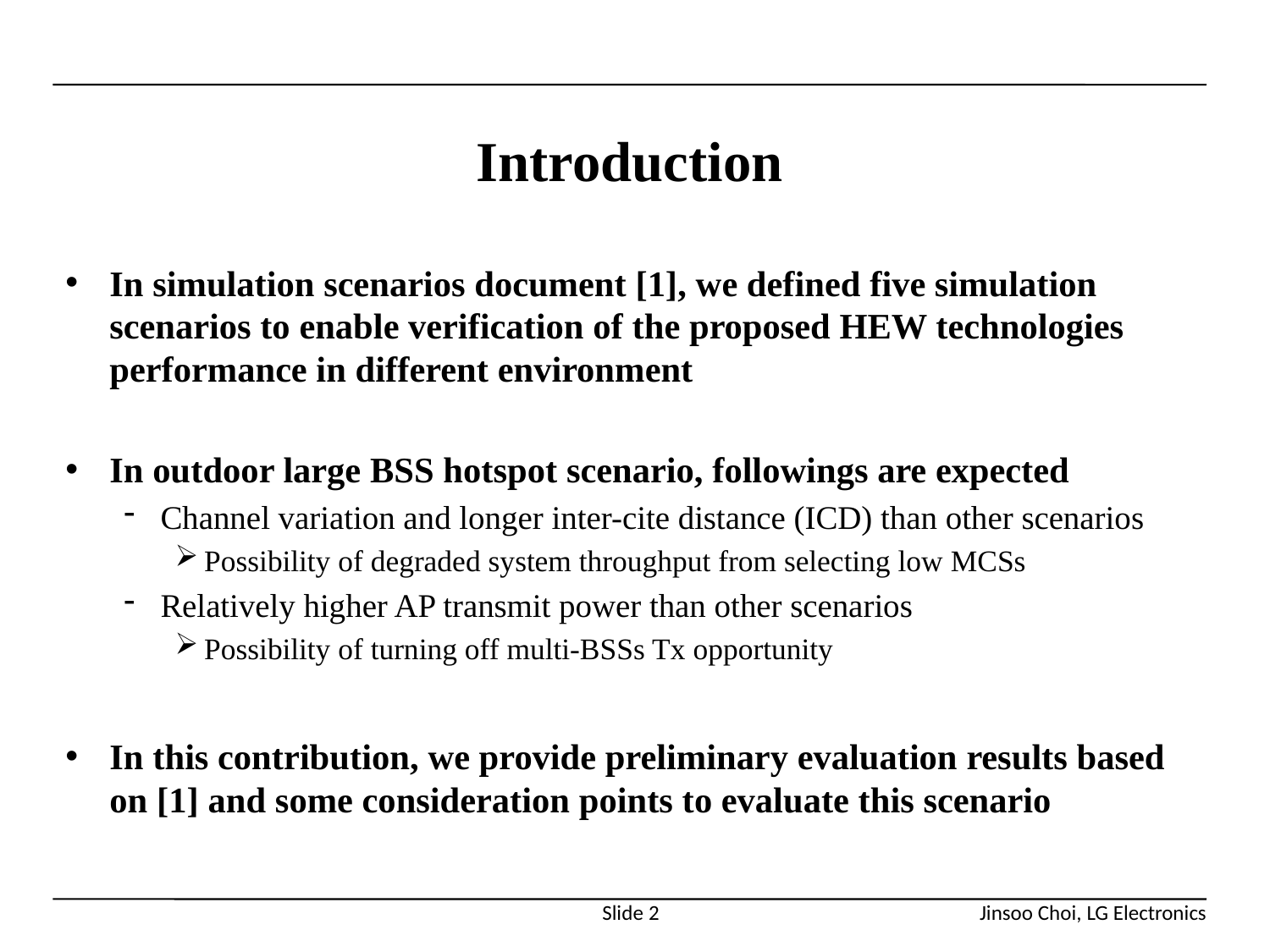

# Introduction
In simulation scenarios document [1], we defined five simulation scenarios to enable verification of the proposed HEW technologies performance in different environment

In outdoor large BSS hotspot scenario, followings are expected
Channel variation and longer inter-cite distance (ICD) than other scenarios
Possibility of degraded system throughput from selecting low MCSs
Relatively higher AP transmit power than other scenarios
Possibility of turning off multi-BSSs Tx opportunity

In this contribution, we provide preliminary evaluation results based on [1] and some consideration points to evaluate this scenario

Slide 2
Jinsoo Choi, LG Electronics